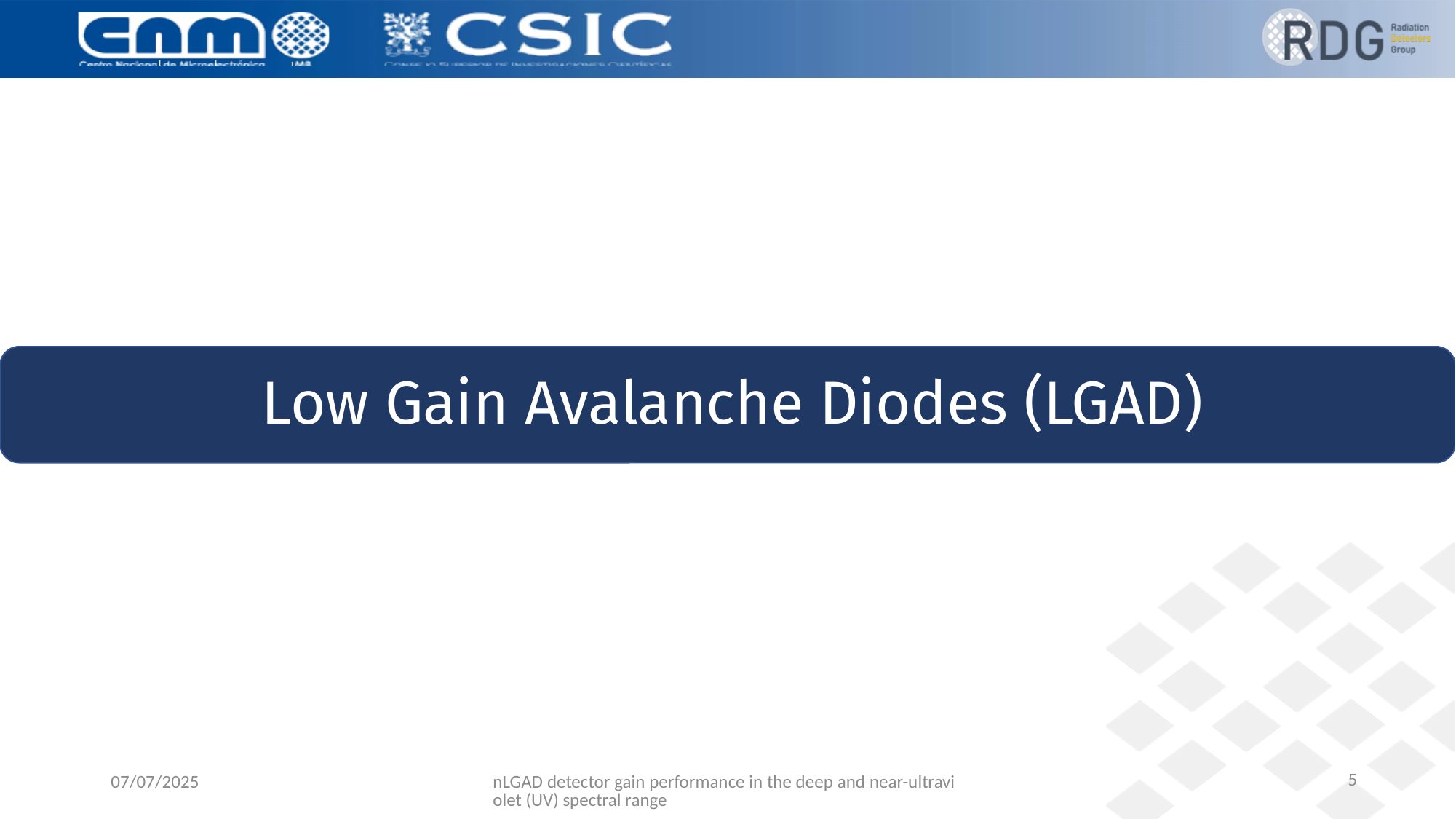

Low Gain Avalanche Diodes (LGAD)

5
07/07/2025
nLGAD detector gain performance in the deep and near-ultraviolet (UV) spectral range